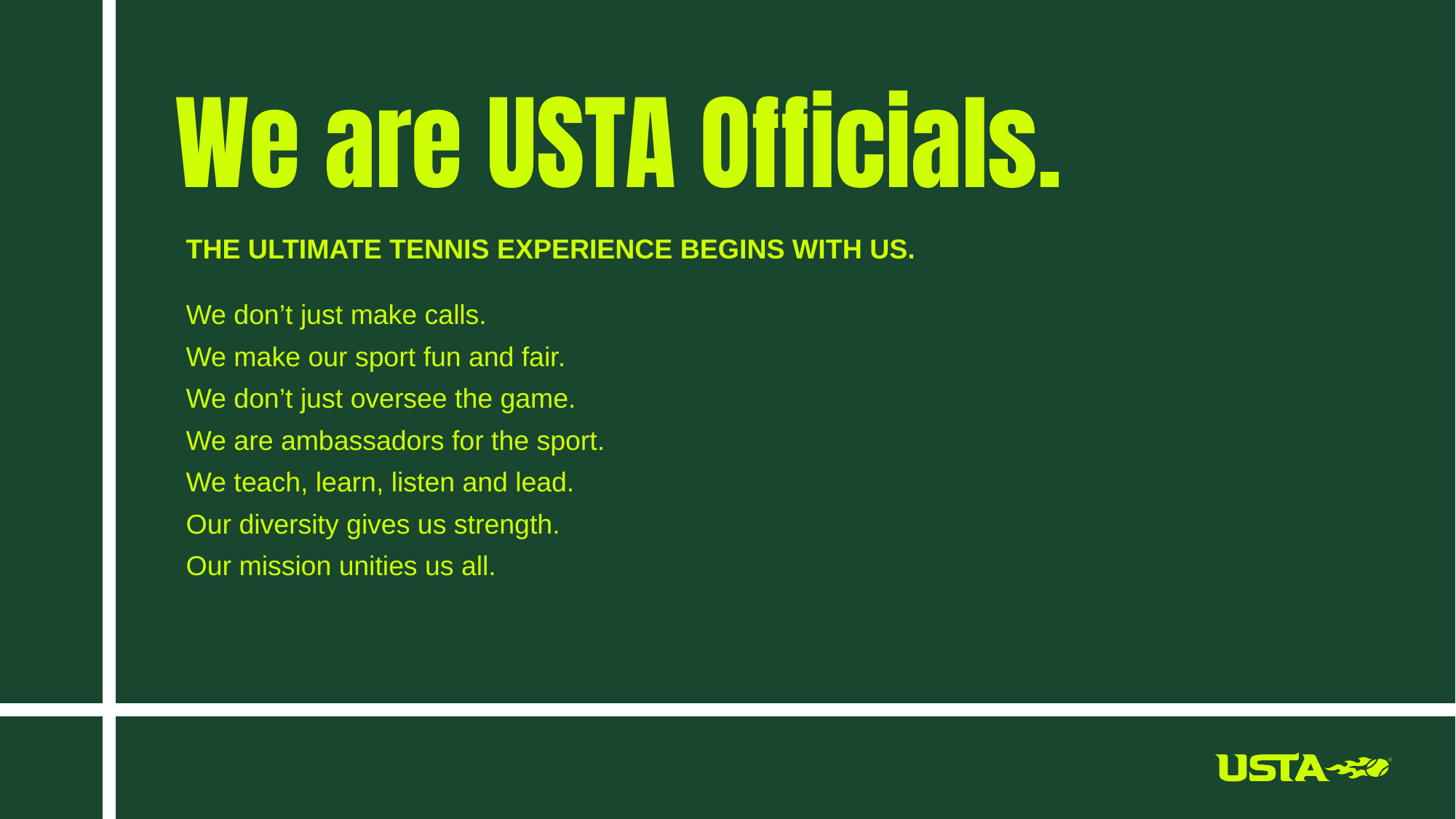

# We are USTA Officials.
THE ULTIMATE TENNIS EXPERIENCE BEGINS WITH US.

We don’t just make calls.
We make our sport fun and fair.
We don’t just oversee the game.
We are ambassadors for the sport.
We teach, learn, listen and lead.
Our diversity gives us strength.
Our mission unities us all.